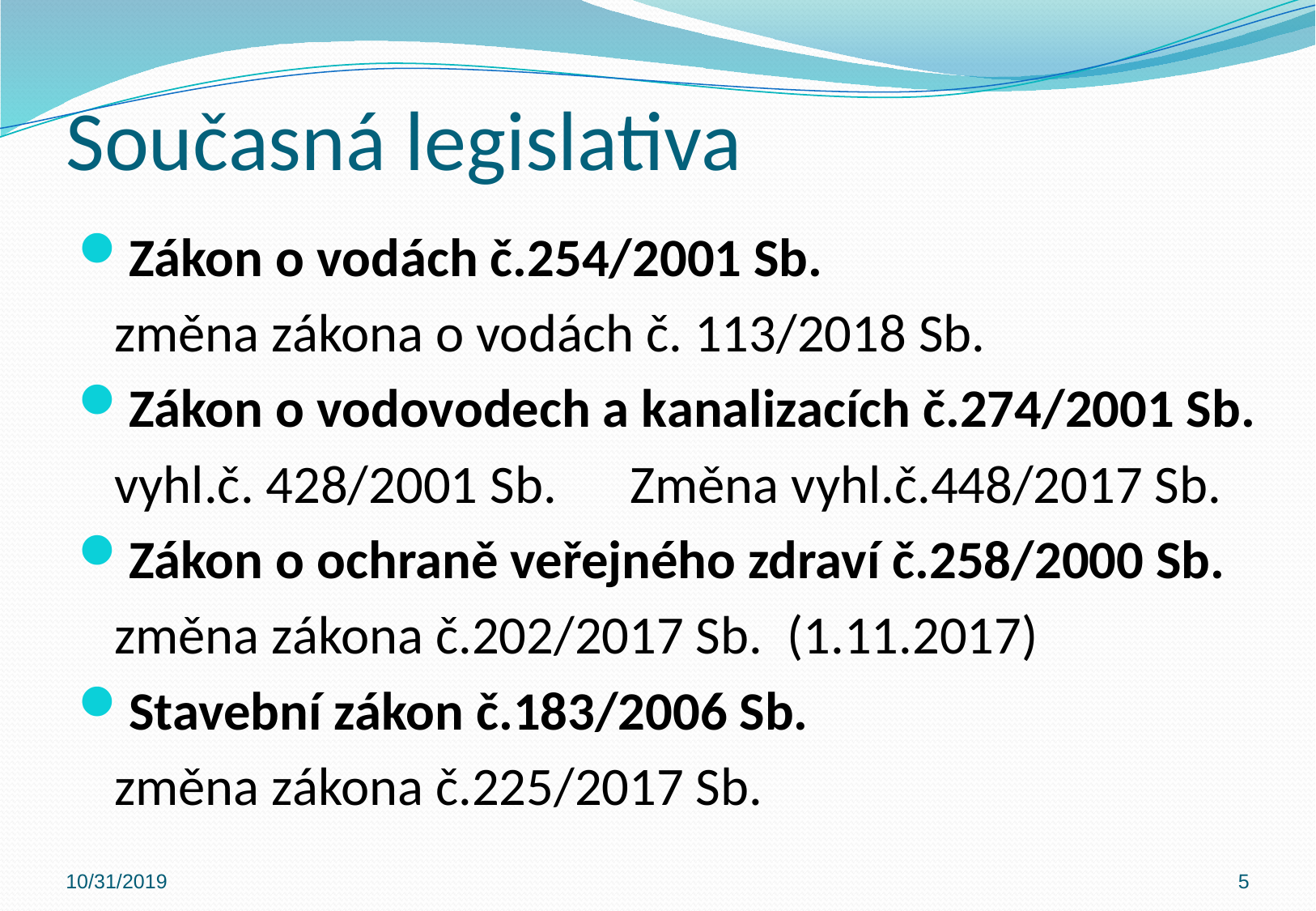

# Současná legislativa
Zákon o vodách č.254/2001 Sb.
   změna zákona o vodách č. 113/2018 Sb.
Zákon o vodovodech a kanalizacích č.274/2001 Sb.
   vyhl.č. 428/2001 Sb.      Změna vyhl.č.448/2017 Sb.
Zákon o ochraně veřejného zdraví č.258/2000 Sb.
   změna zákona č.202/2017 Sb.  (1.11.2017)
Stavební zákon č.183/2006 Sb.
   změna zákona č.225/2017 Sb.
10/31/2019
5